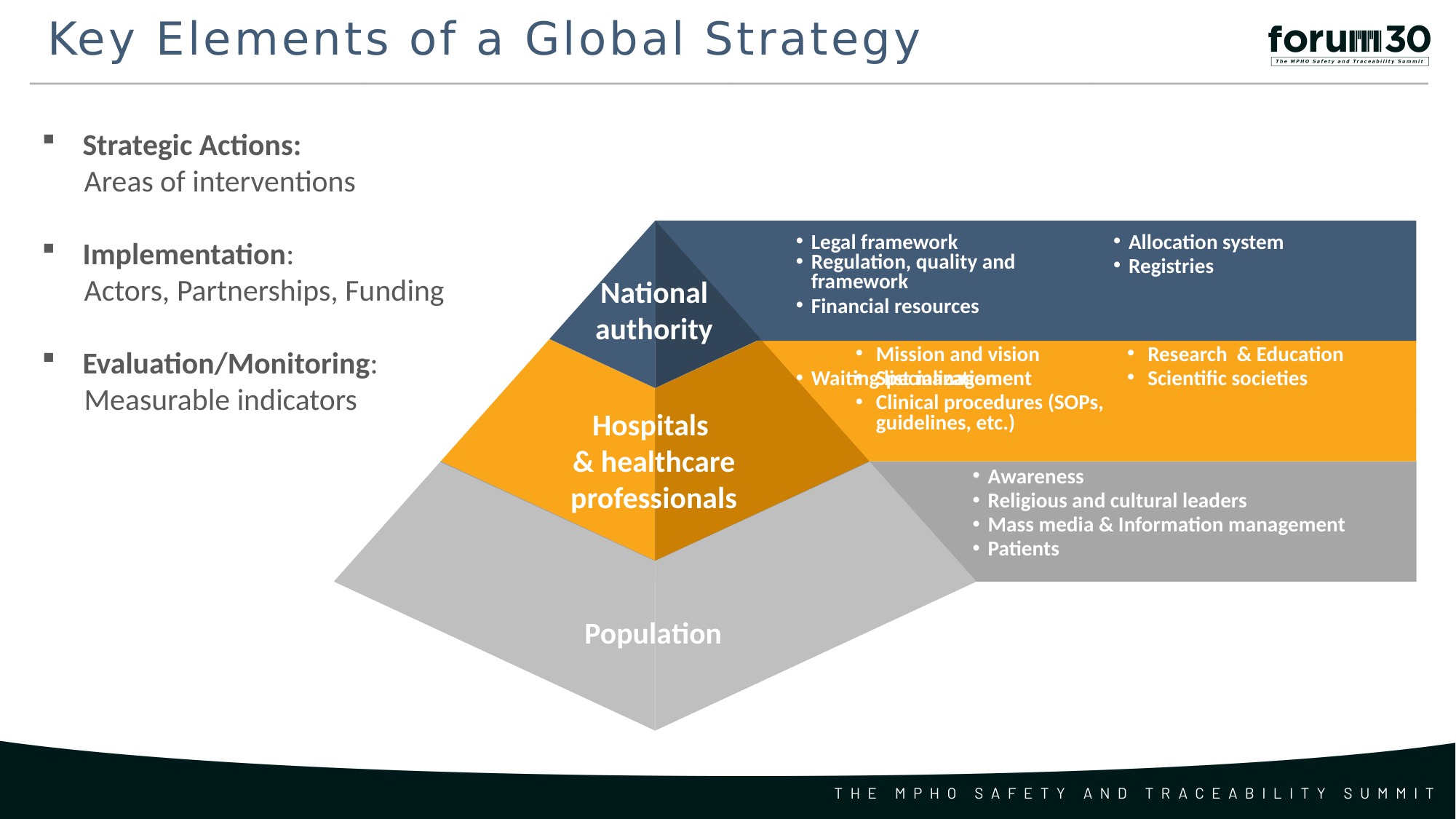

Key Elements of a Global Strategy
Strategic Actions:
	Areas of interventions

Implementation:
	Actors, Partnerships, Funding

Evaluation/Monitoring:
	Measurable indicators

Legal framework
Regulation, quality and framework
Financial resources

Waiting list management
Allocation system
Registries
National authority

Mission and vision
Specialization
Clinical procedures (SOPs, guidelines, etc.)

Research  & Education
Scientific societies

Hospitals
& healthcare professionals

Awareness
Religious and cultural leaders
Mass media & Information management
Patients
Population